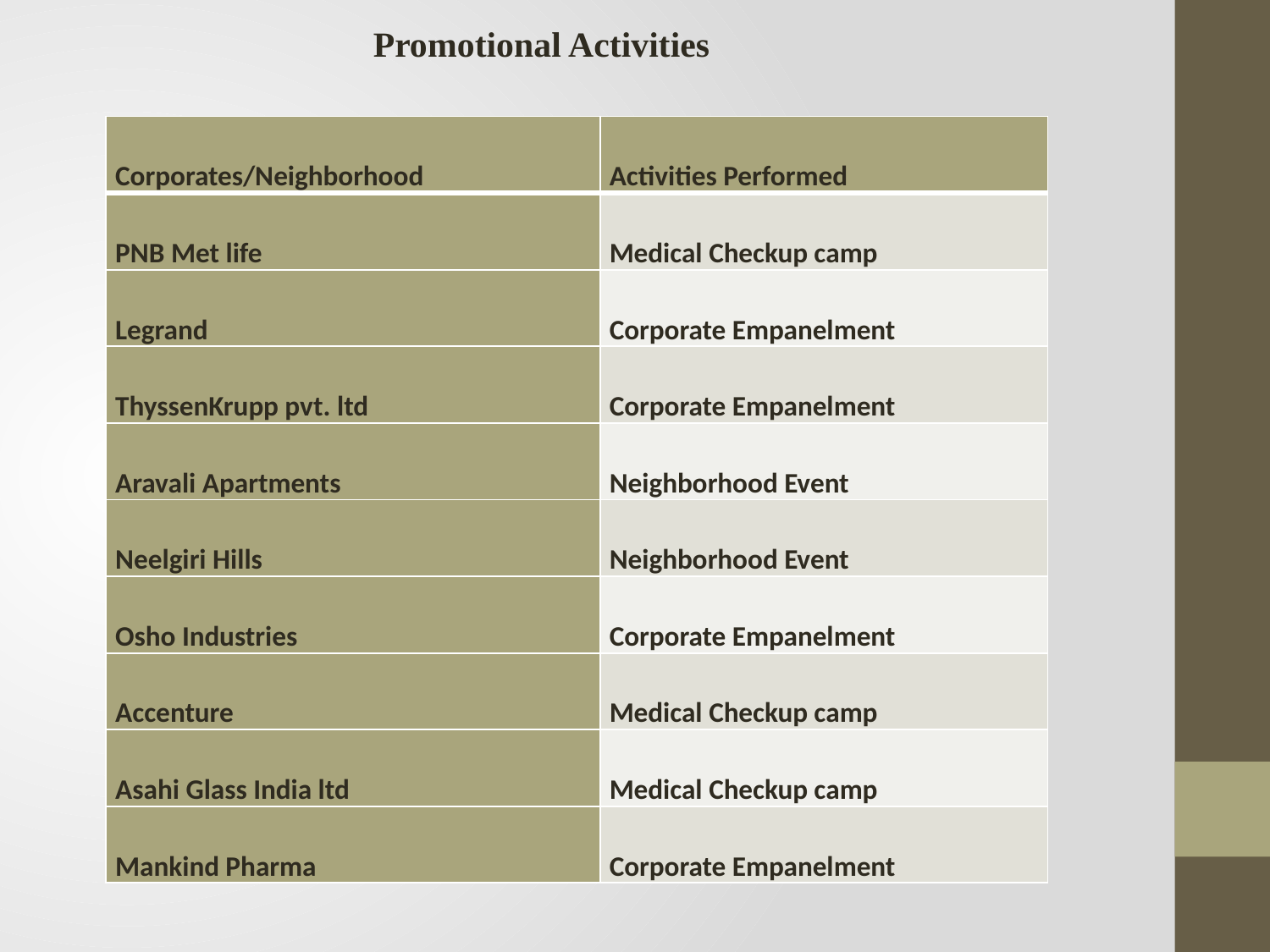

Promotional Activities

| Corporates/Neighborhood | Activities Performed |
| --- | --- |
| PNB Met life | Medical Checkup camp |
| Legrand | Corporate Empanelment |
| ThyssenKrupp pvt. ltd | Corporate Empanelment |
| Aravali Apartments | Neighborhood Event |
| Neelgiri Hills | Neighborhood Event |
| Osho Industries | Corporate Empanelment |
| Accenture | Medical Checkup camp |
| Asahi Glass India ltd | Medical Checkup camp |
| Mankind Pharma | Corporate Empanelment |